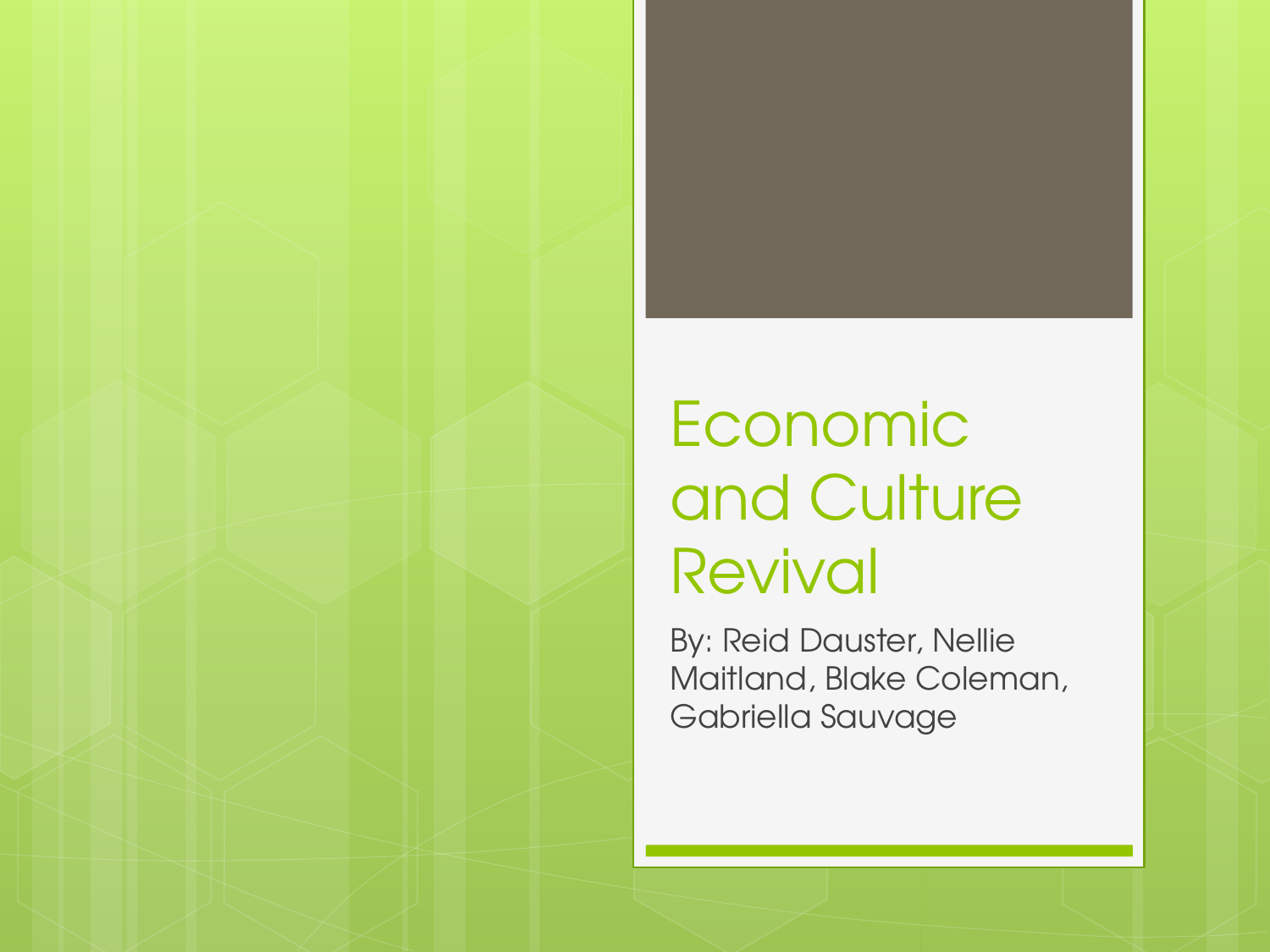

# Economic and Culture Revival
By: Reid Dauster, Nellie Maitland, Blake Coleman, Gabriella Sauvage